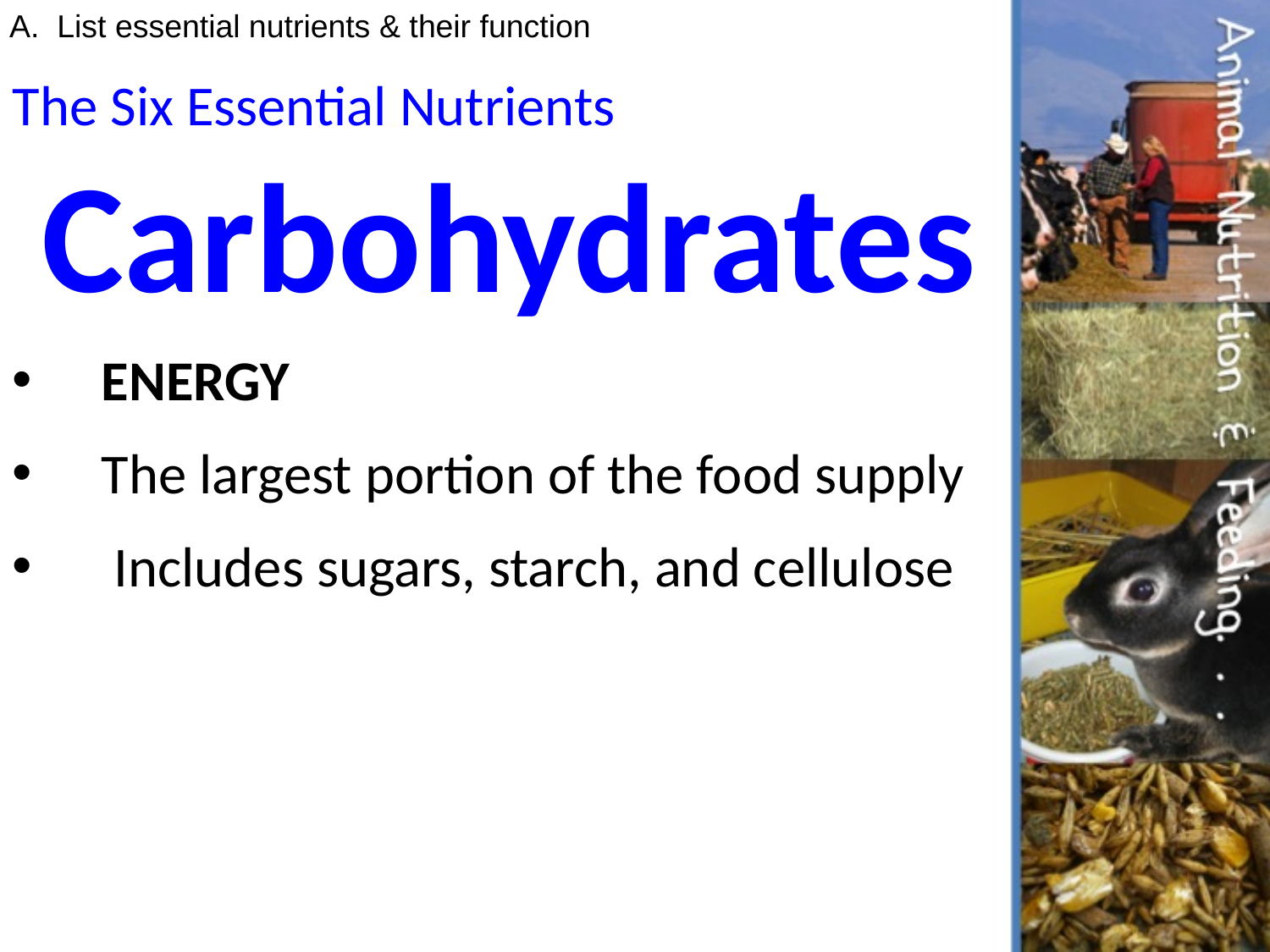

A.  List essential nutrients & their function
The Six Essential Nutrients
Carbohydrates
  ENERGY

  The largest portion of the food supply

   Includes sugars, starch, and cellulose